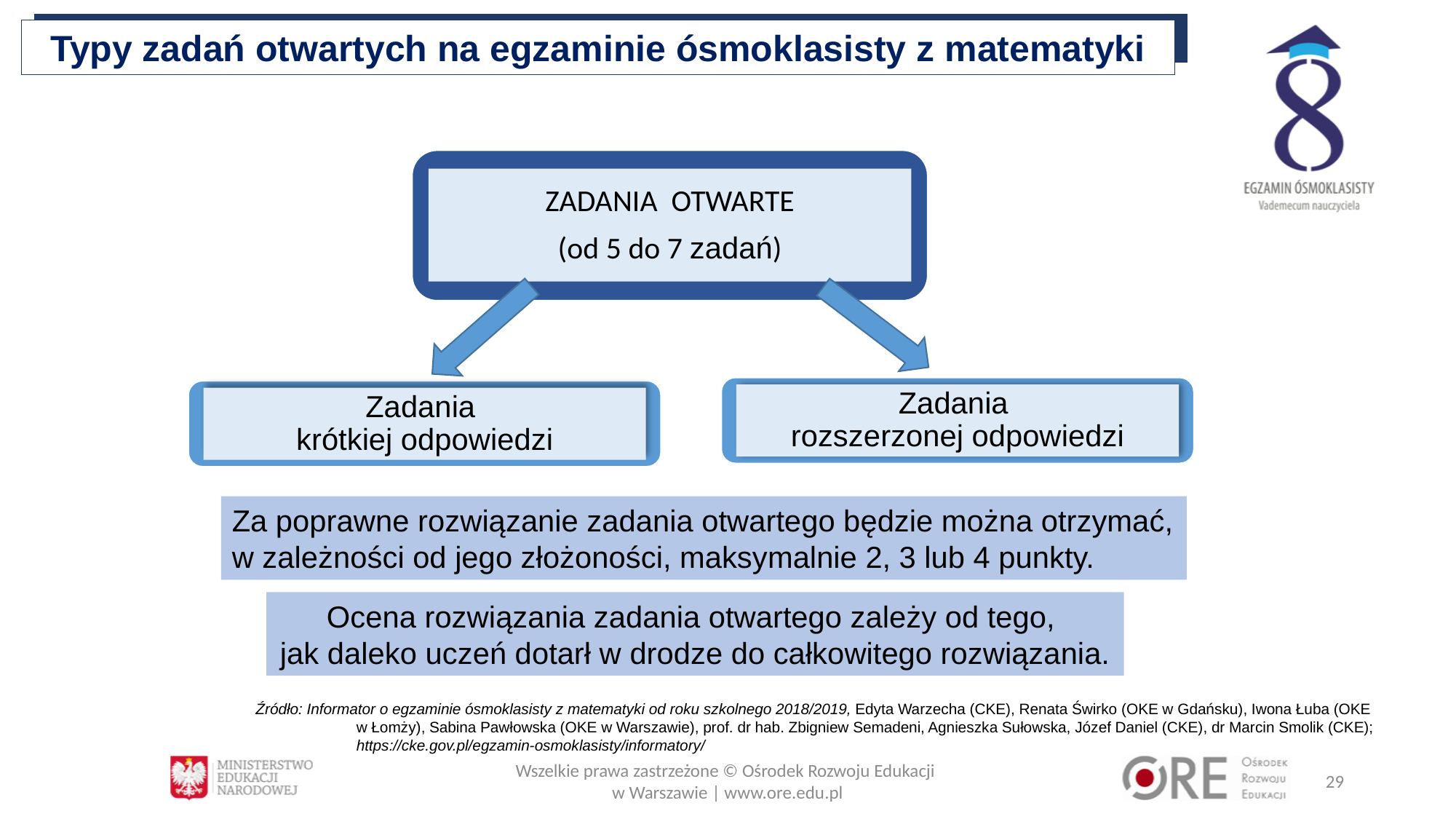

Typy zadań otwartych na egzaminie ósmoklasisty z matematyki

ZADANIA  OTWARTE
(od 5 do 7 zadań)

Zadania
rozszerzonej odpowiedzi

Zadania
krótkiej odpowiedzi
Za poprawne rozwiązanie zadania otwartego będzie można otrzymać,
w zależności od jego złożoności, maksymalnie 2, 3 lub 4 punkty.
Ocena rozwiązania zadania otwartego zależy od tego,
jak daleko uczeń dotarł w drodze do całkowitego rozwiązania.
  Źródło: Informator o egzaminie ósmoklasisty z matematyki od roku szkolnego 2018/2019, Edyta Warzecha (CKE), Renata Świrko (OKE w Gdańsku), Iwona Łuba (OKE
	w Łomży), Sabina Pawłowska (OKE w Warszawie), prof. dr hab. Zbigniew Semadeni, Agnieszka Sułowska, Józef Daniel (CKE), dr Marcin Smolik (CKE);
 	https://cke.gov.pl/egzamin-osmoklasisty/informatory/
Wszelkie prawa zastrzeżone © Ośrodek Rozwoju Edukacji
w Warszawie | www.ore.edu.pl
29